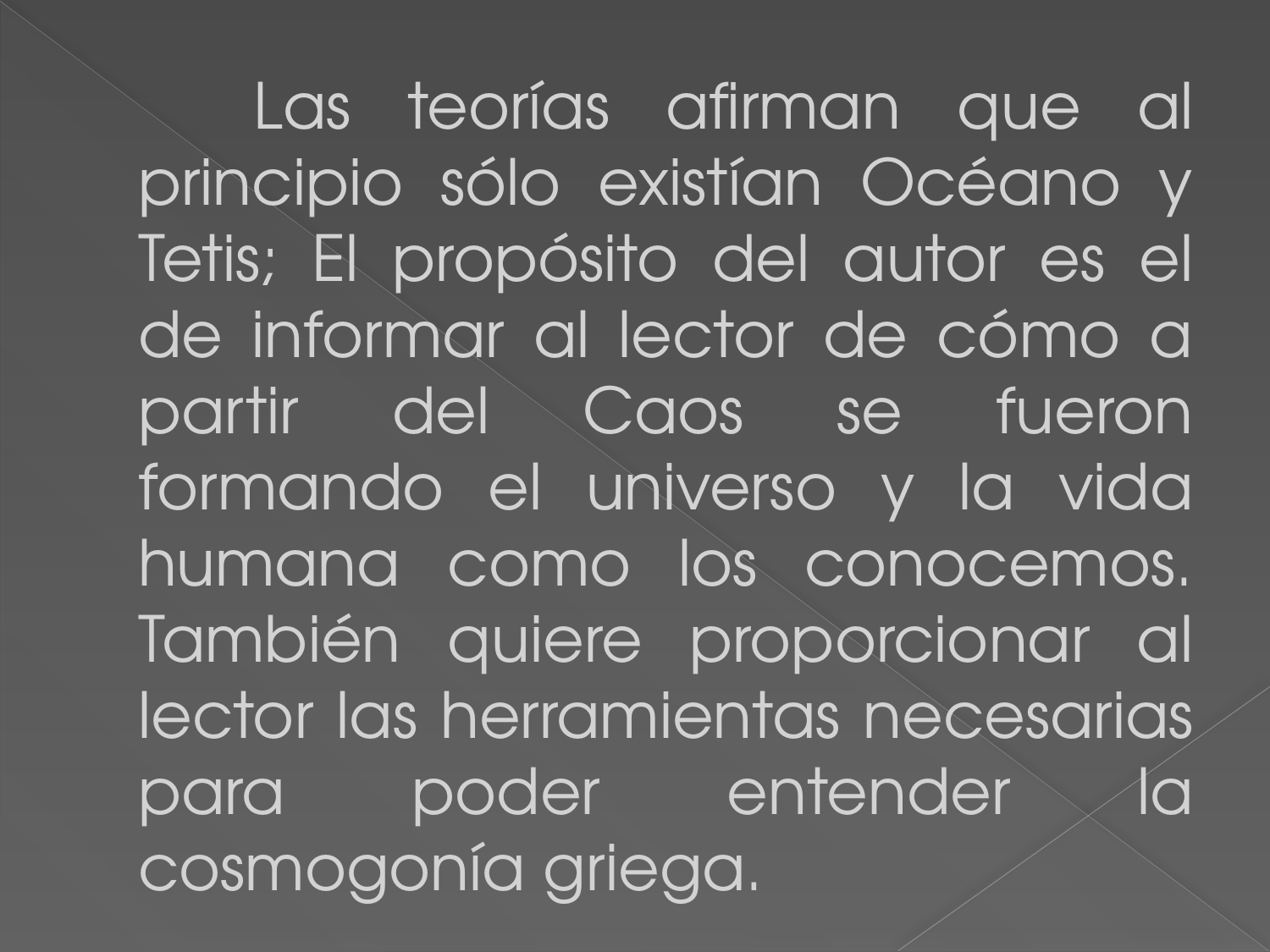

Las teorías afirman que al principio sólo existían Océano y Tetis; El propósito del autor es el de informar al lector de cómo a partir del Caos se fueron formando el universo y la vida humana como los conocemos. También quiere proporcionar al lector las herramientas necesarias para poder entender la cosmogonía griega.